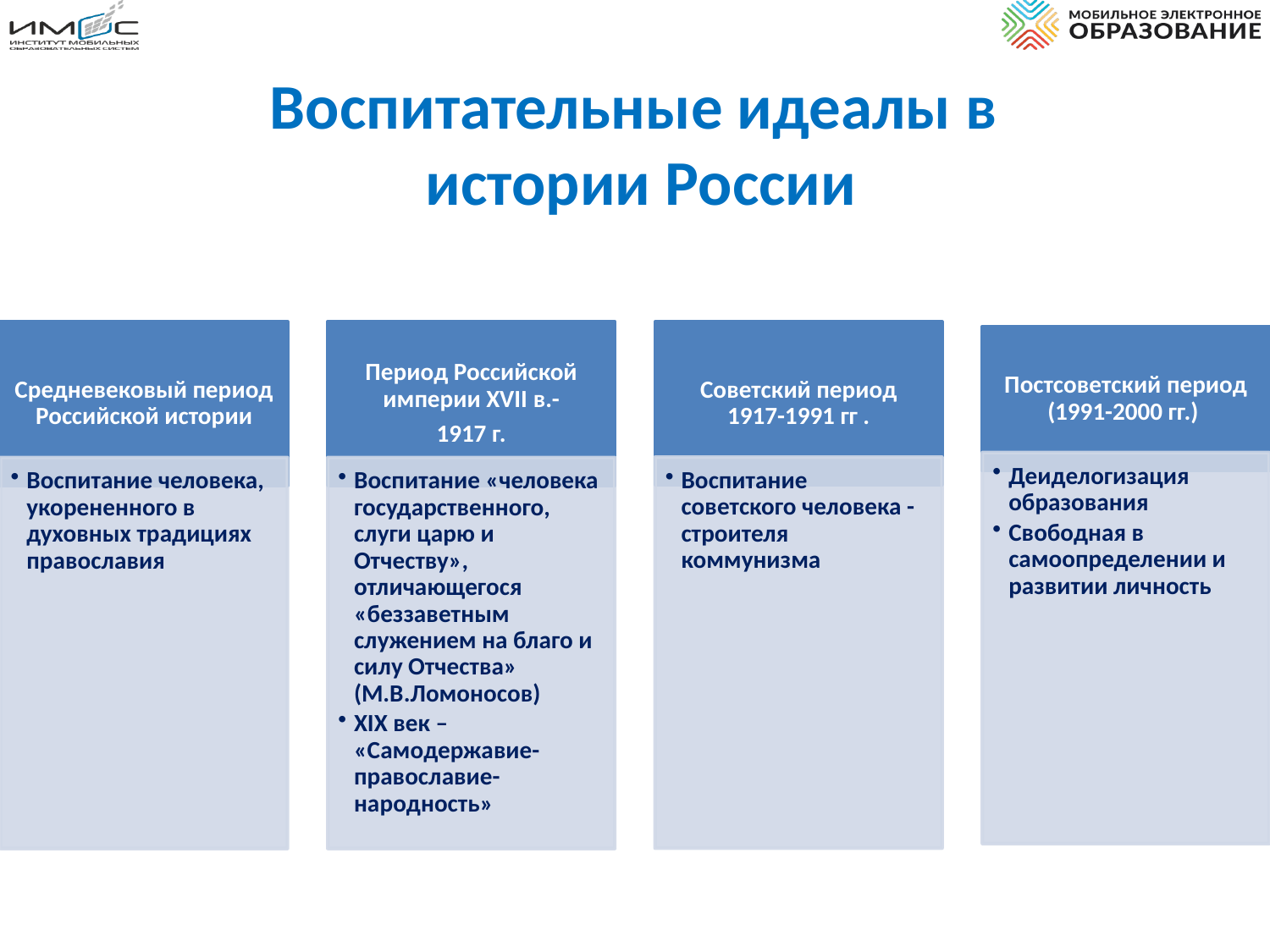

Воспитательные идеалы в
истории России
Средневековый период Российской истории
Воспитание человека, укорененного в духовных традициях православия
Период Российской империи XVII в.-
1917 г.
Воспитание «человека государственного, слуги царю и Отчеству», отличающегося «беззаветным служением на благо и силу Отчества» (М.В.Ломоносов)
XIX век –  «Самодержавие-православие-народность»
Советский период 1917-1991 гг .
Воспитание советского человека - строителя коммунизма
Постсоветский период (1991-2000 гг.)
Деиделогизация образования
Свободная в самоопределении и развитии личность